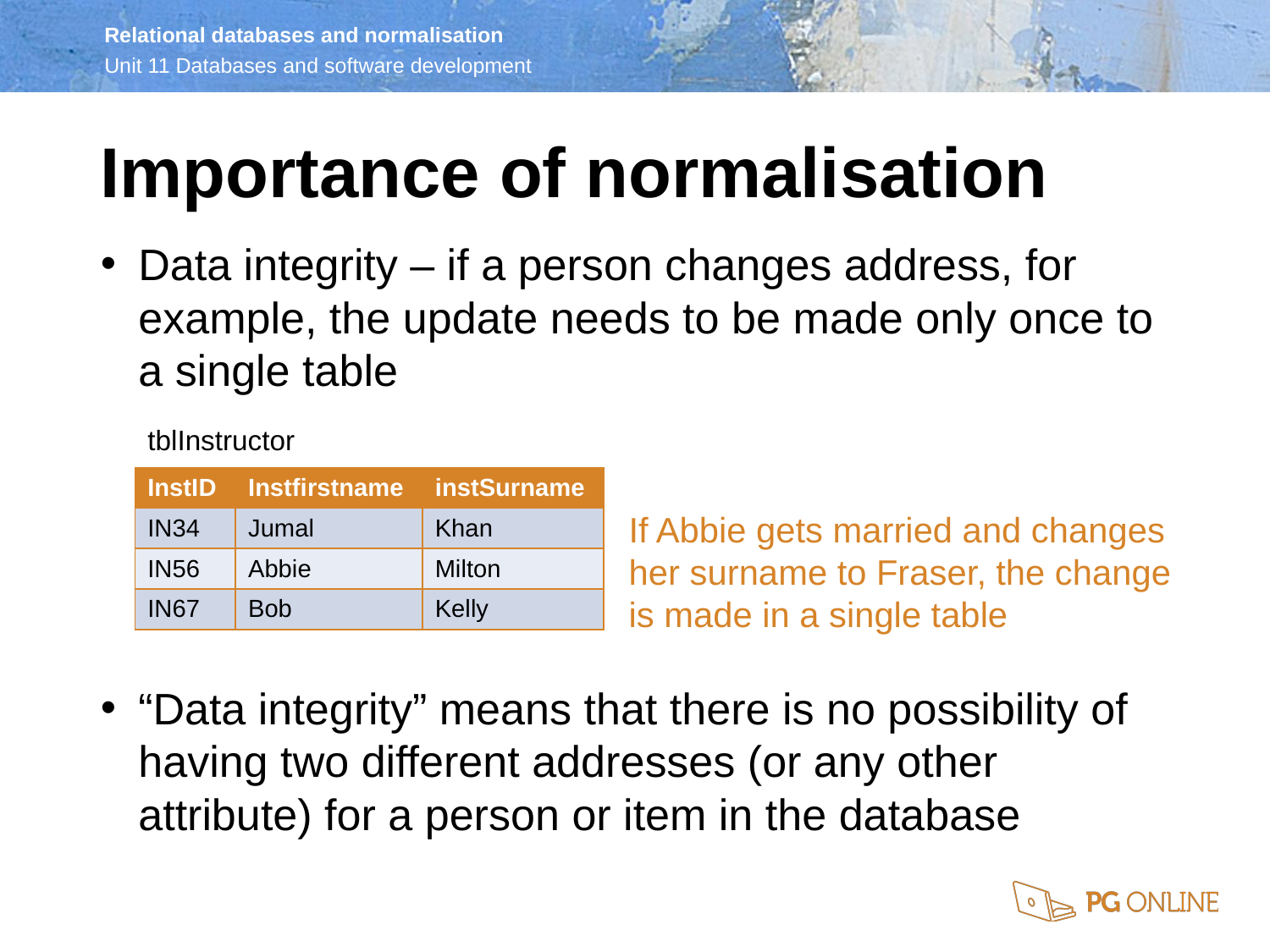

Importance of normalisation
Data integrity – if a person changes address, for example, the update needs to be made only once to a single table

“Data integrity” means that there is no possibility of having two different addresses (or any other attribute) for a person or item in the database

tblInstructor
| InstID | Instfirstname | instSurname |
| --- | --- | --- |
| IN34 | Jumal | Khan |
| IN56 | Abbie | Milton |
| IN67 | Bob | Kelly |
If Abbie gets married and changes her surname to Fraser, the change is made in a single table